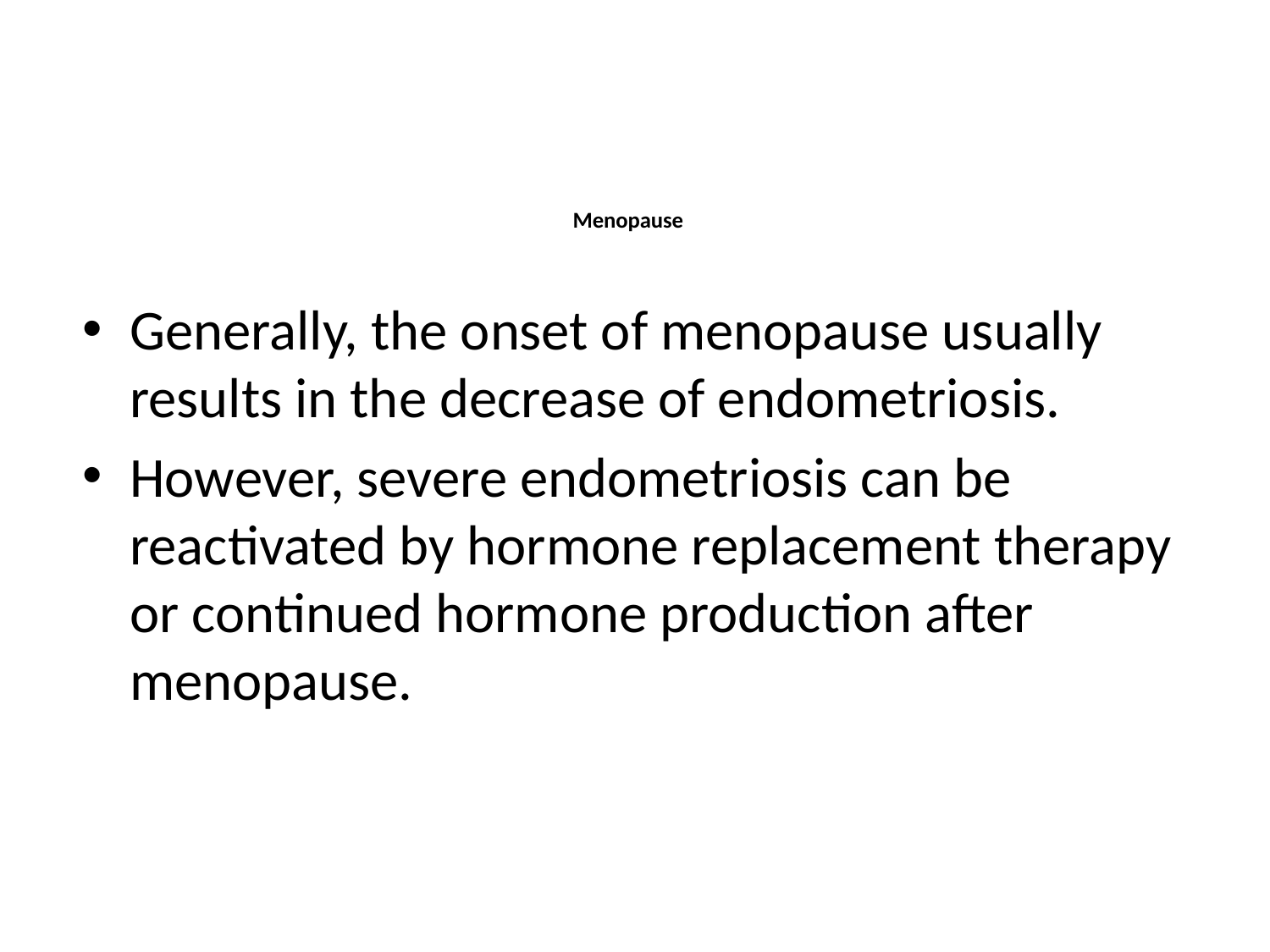

# Menopause
Generally, the onset of menopause usually results in the decrease of endometriosis.
However, severe endometriosis can be reactivated by hormone replacement therapy or continued hormone production after menopause.